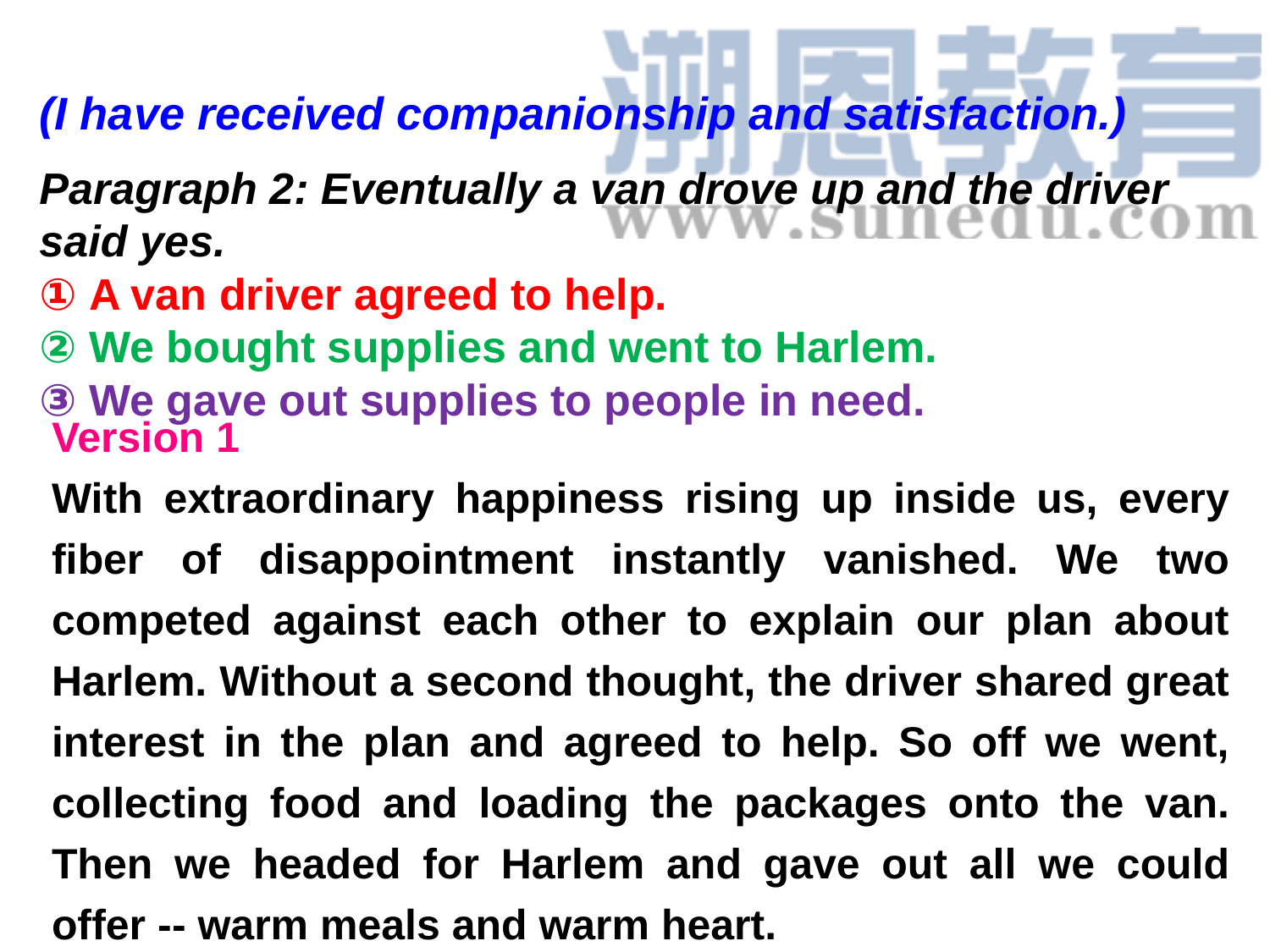

(I have received companionship and satisfaction.)
Paragraph 2: Eventually a van drove up and the driver said yes.
① A van driver agreed to help.
② We bought supplies and went to Harlem.
③ We gave out supplies to people in need.
Version 1
With extraordinary happiness rising up inside us, every fiber of disappointment instantly vanished. We two competed against each other to explain our plan about Harlem. Without a second thought, the driver shared great interest in the plan and agreed to help. So off we went, collecting food and loading the packages onto the van. Then we headed for Harlem and gave out all we could offer -- warm meals and warm heart.